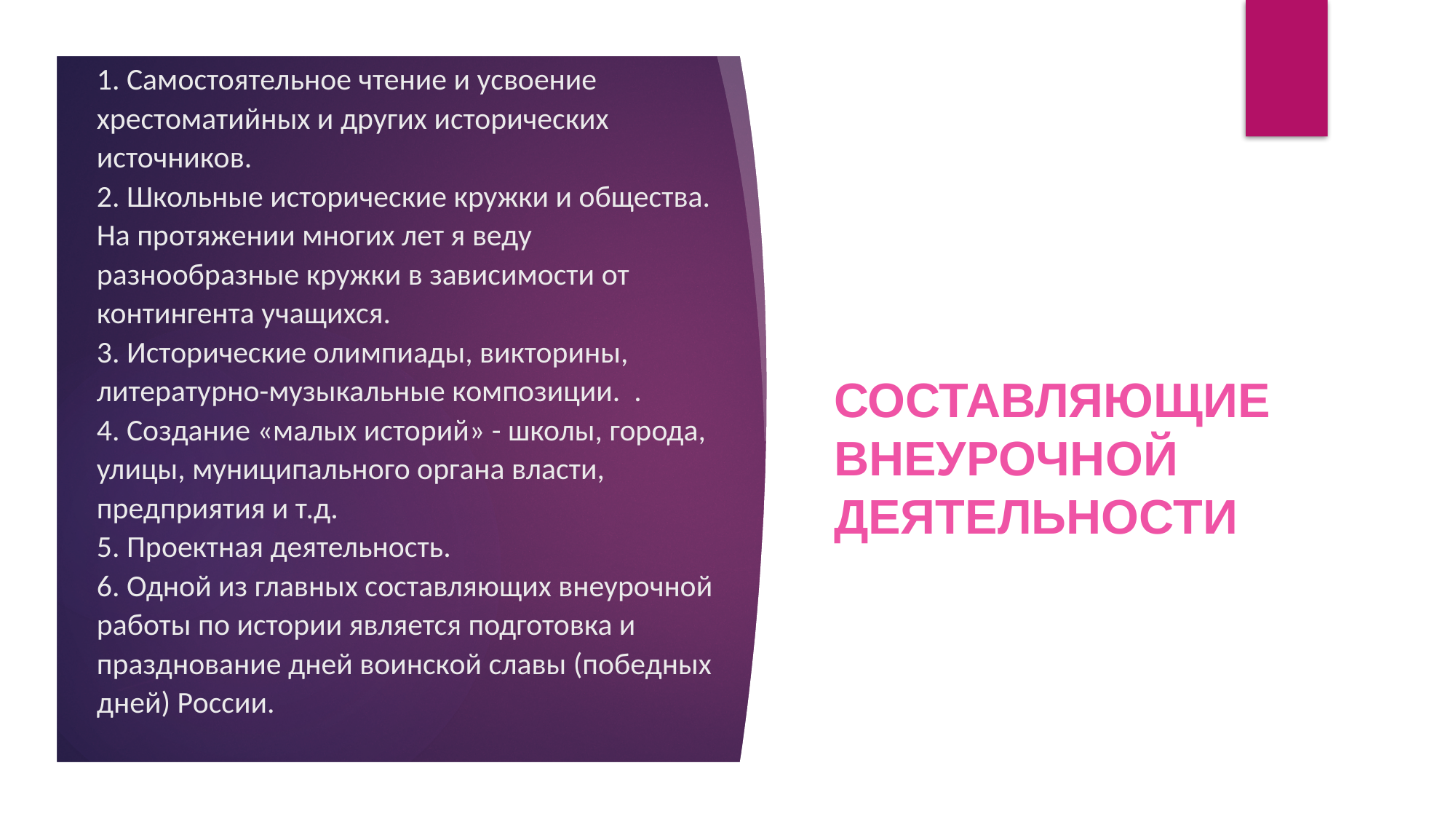

# 1. Самостоятельное чтение и усвоение хрестоматийных и других исторических источников. 2. Школьные исторические кружки и общества. На протяжении многих лет я веду разнообразные кружки в зависимости от контингента учащихся. 3. Исторические олимпиады, викторины, литературно-музыкальные композиции.  . 4. Создание «малых историй» - школы, города, улицы, муниципального органа власти, предприятия и т.д. 5. Проектная деятельность. 6. Одной из главных составляющих внеурочной работы по истории является подготовка и празднование дней воинской славы (победных дней) России.
СОСТАВЛЯЮЩИЕ ВНЕУРОЧНОЙ ДЕЯТЕЛЬНОСТИ